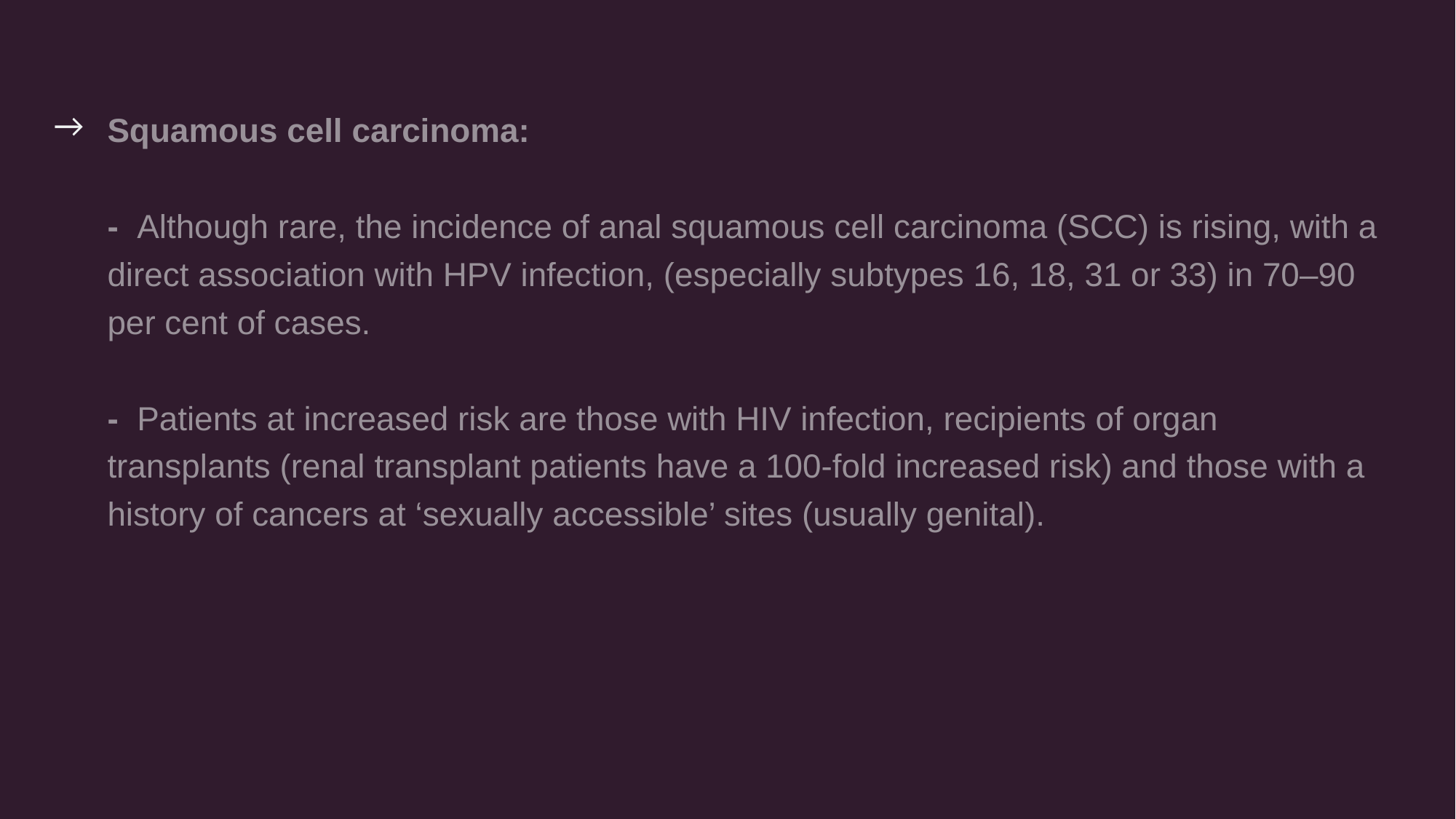

Squamous cell carcinoma:
-  Although rare, the incidence of anal squamous cell carcinoma (SCC) is rising, with a direct association with HPV infection, (especially subtypes 16, 18, 31 or 33) in 70–90 per cent of cases.
-  Patients at increased risk are those with HIV infection, recipients of organ transplants (renal transplant patients have a 100-fold increased risk) and those with a history of cancers at ‘sexually accessible’ sites (usually genital).